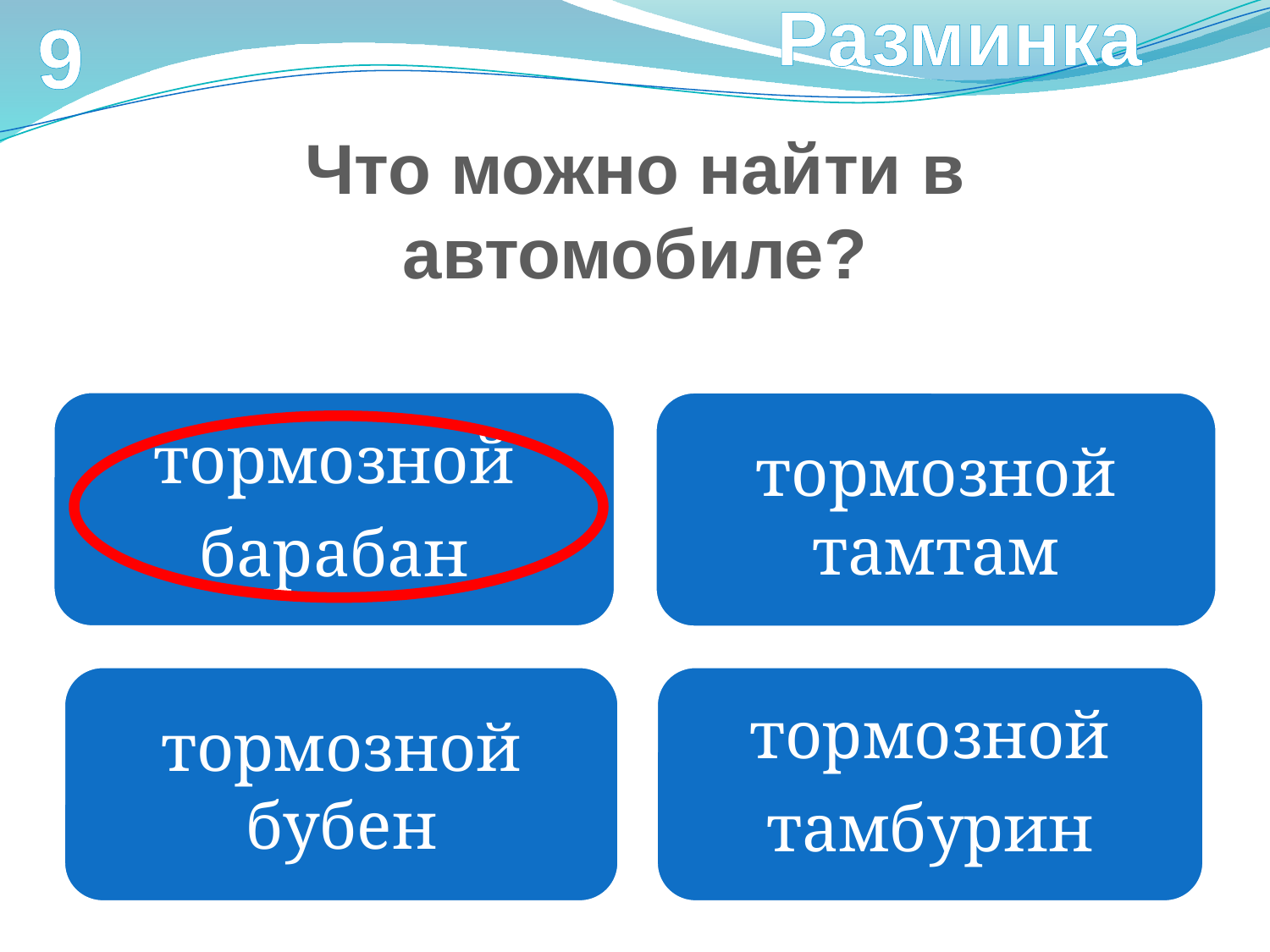

Разминка
9
Что можно найти в автомобиле?
тормозной
барабан
тормозной
тамтам
тормозной
бубен
тормозной
тамбурин